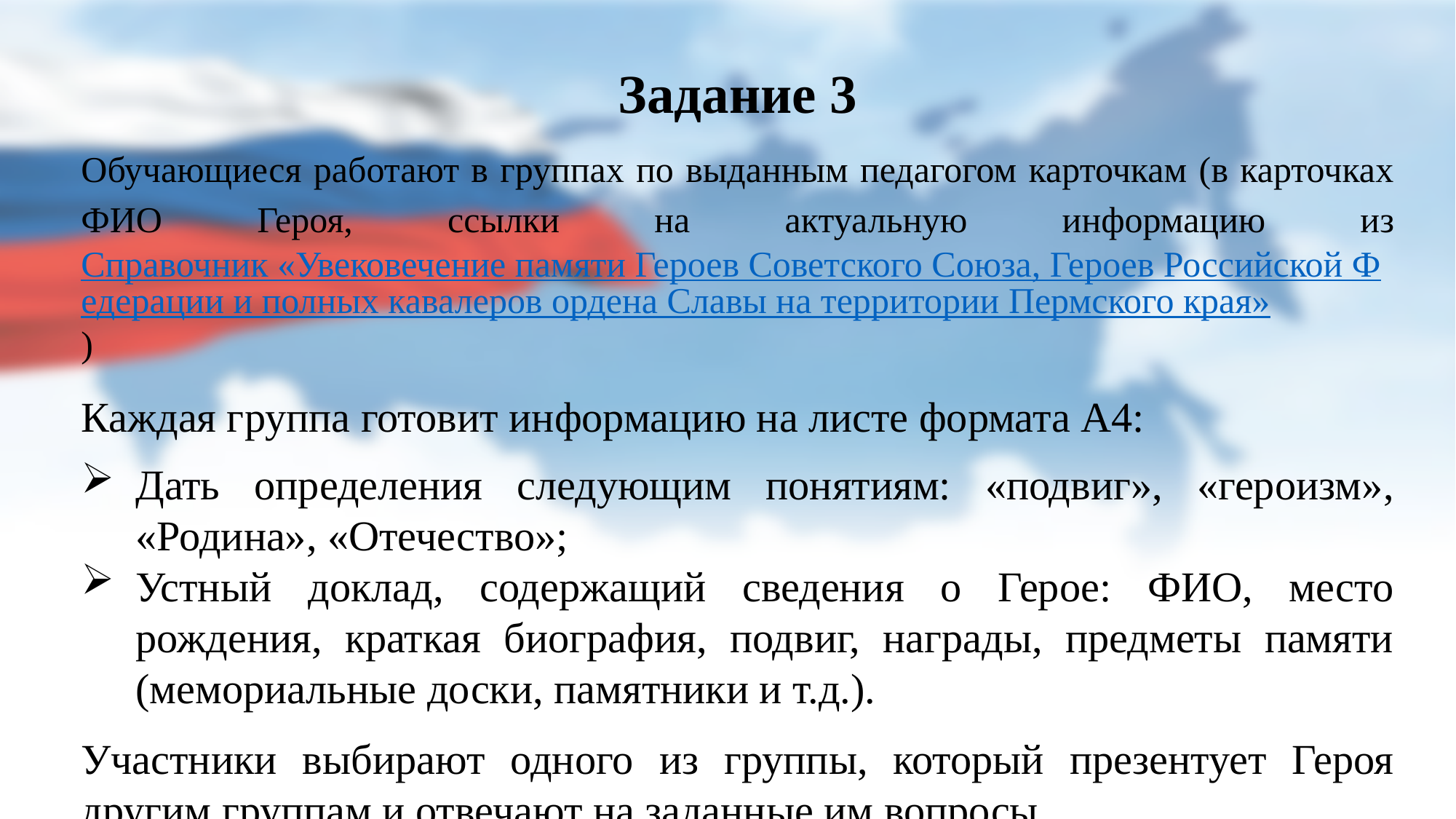

Задание 3

Обучающиеся работают в группах по выданным педагогом карточкам (в карточках ФИО Героя, ссылки на актуальную информацию из Справочник «Увековечение памяти Героев Советского Союза, Героев Российской Федерации и полных кавалеров ордена Славы на территории Пермского края»)

Каждая группа готовит информацию на листе формата А4:

Дать определения следующим понятиям: «подвиг», «героизм», «Родина», «Отечество»;
Устный доклад, содержащий сведения о Герое: ФИО, место рождения, краткая биография, подвиг, награды, предметы памяти (мемориальные доски, памятники и т.д.).

Участники выбирают одного из группы, который презентует Героя другим группам и отвечают на заданные им вопросы.